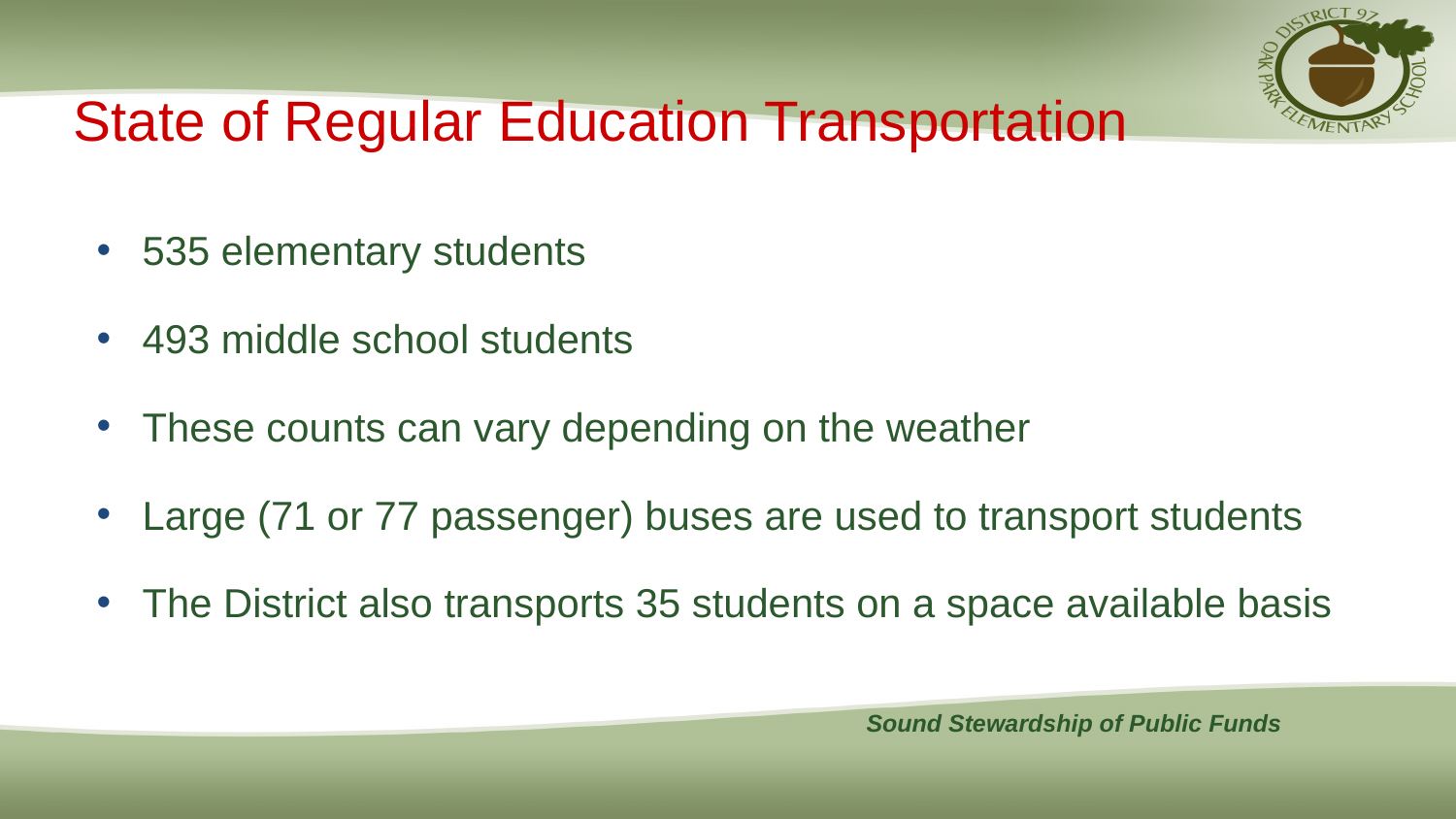

# State of Regular Education Transportation
535 elementary students
493 middle school students
These counts can vary depending on the weather
Large (71 or 77 passenger) buses are used to transport students
The District also transports 35 students on a space available basis
Sound Stewardship of Public Funds